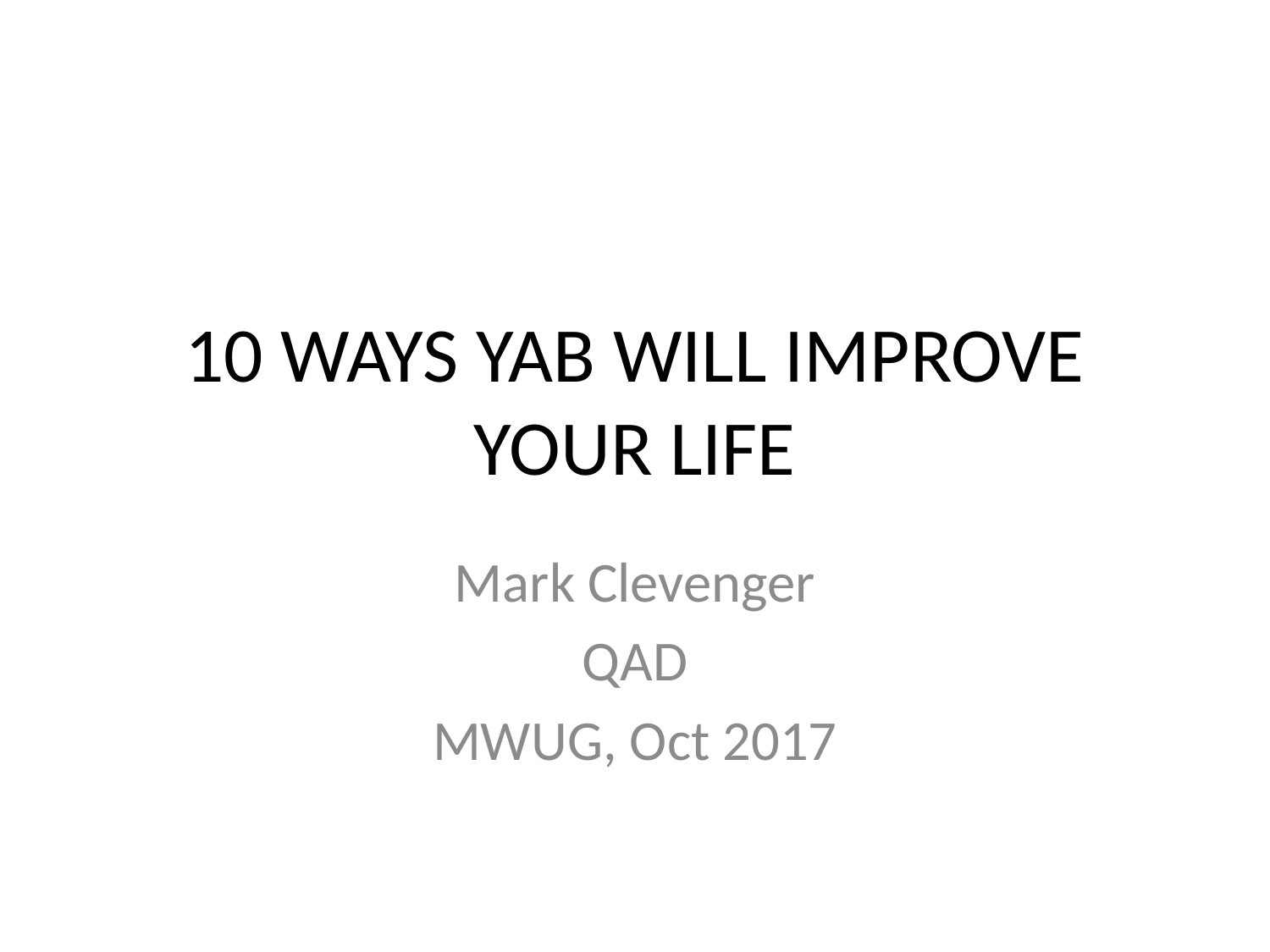

# 10 WAYS YAB WILL IMPROVE YOUR LIFE
Mark Clevenger
QAD
MWUG, Oct 2017